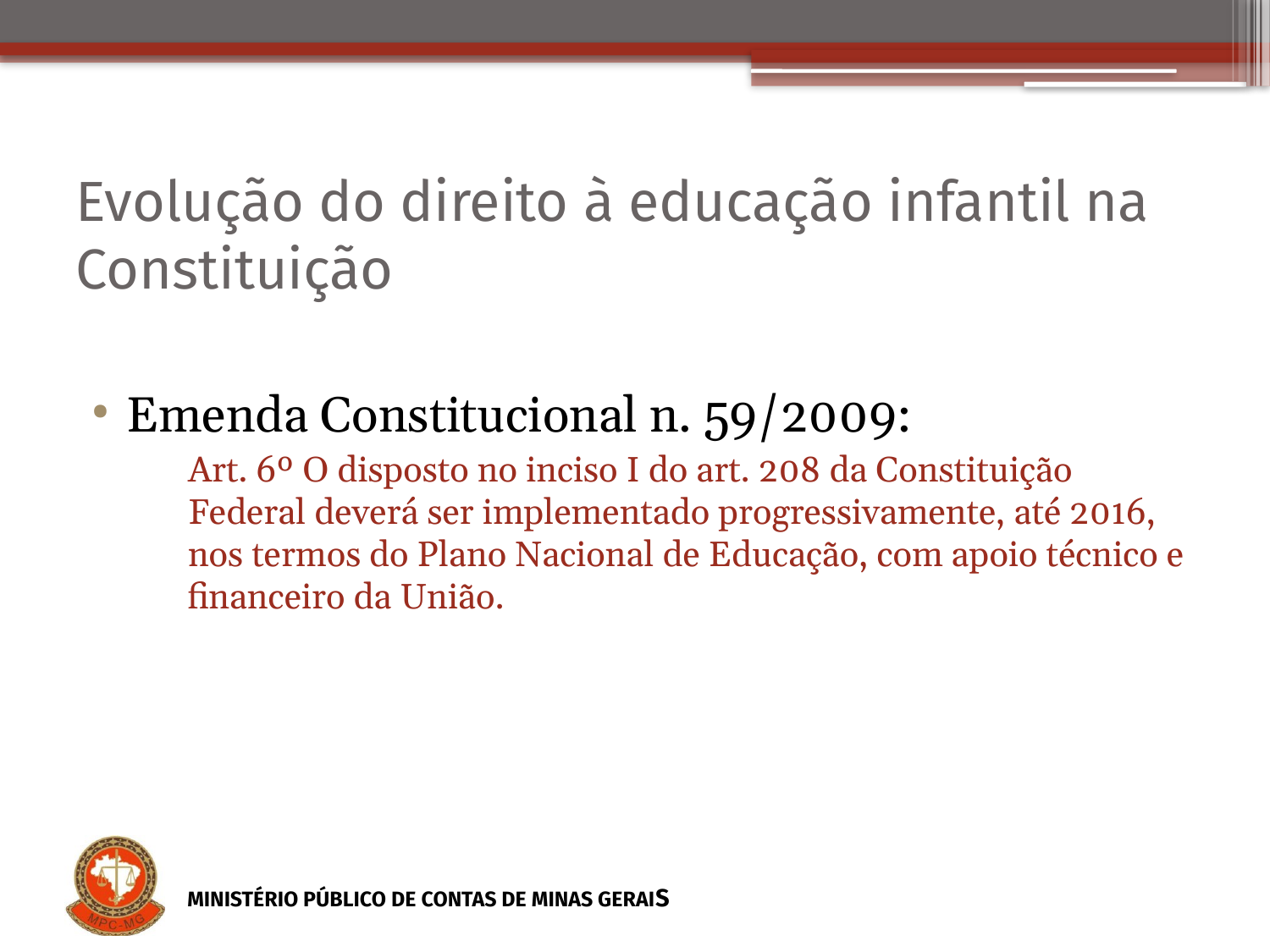

# Evolução do direito à educação infantil na Constituição
Emenda Constitucional n. 59/2009:
Art. 6º O disposto no inciso I do art. 208 da Constituição Federal deverá ser implementado progressivamente, até 2016, nos termos do Plano Nacional de Educação, com apoio técnico e financeiro da União.